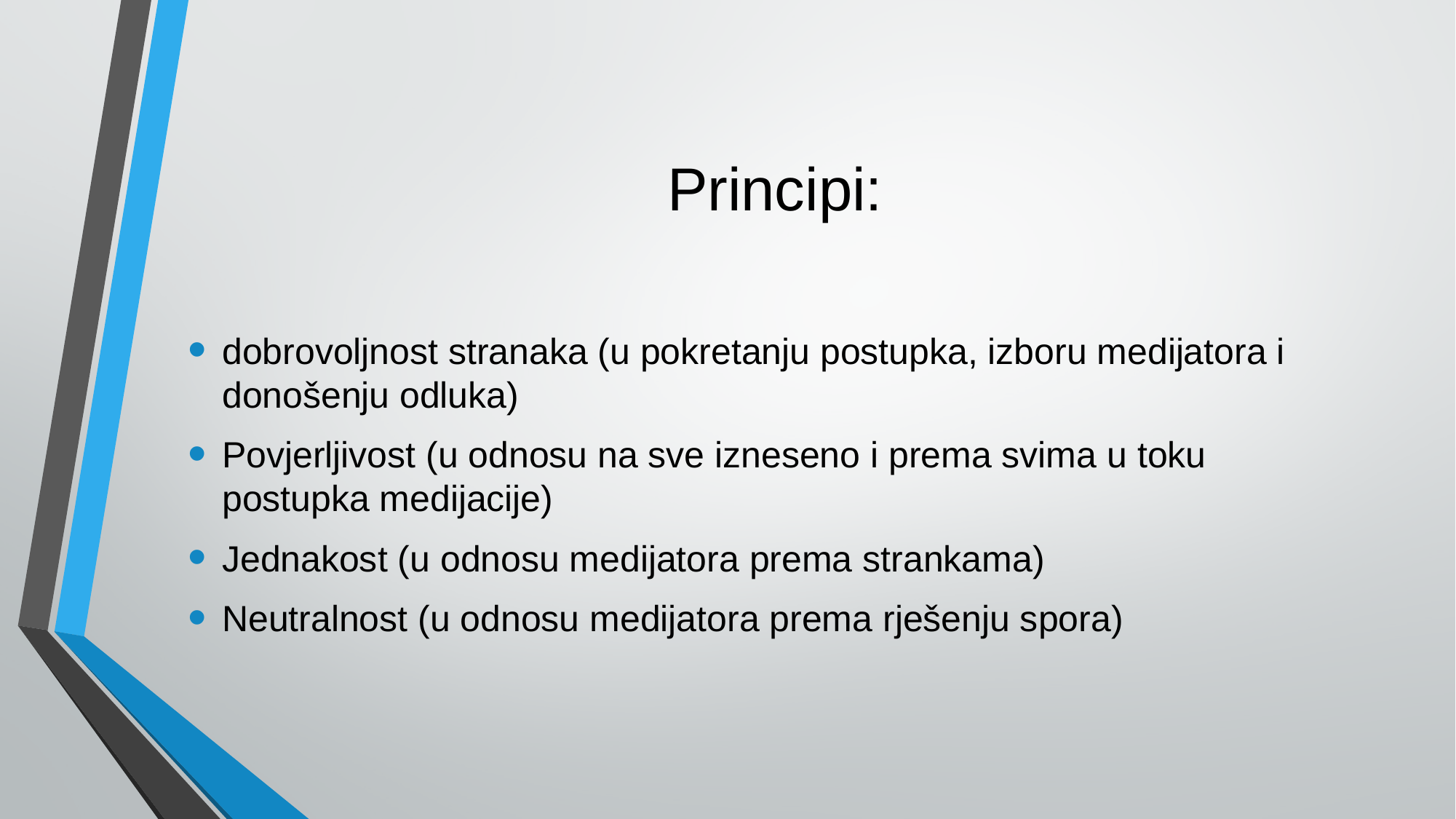

# Principi:
dobrovoljnost stranaka (u pokretanju postupka, izboru medijatora i  donošenju odluka)
Povjerljivost (u odnosu na sve izneseno i prema svima u toku postupka medijacije)
Jednakost (u odnosu medijatora prema strankama)
Neutralnost (u odnosu medijatora prema rješenju spora)